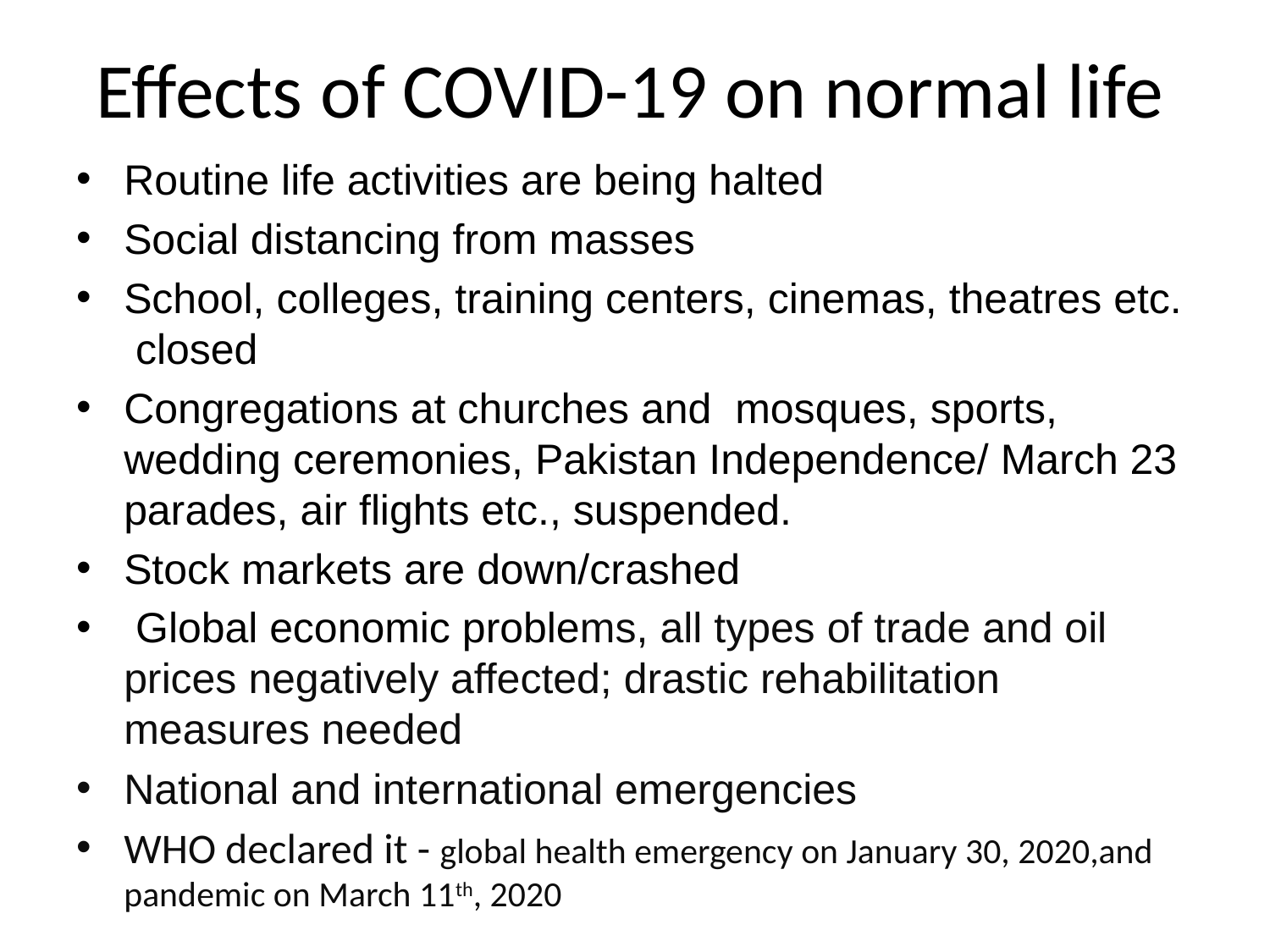

# Effects of COVID-19 on normal life
Routine life activities are being halted
Social distancing from masses
School, colleges, training centers, cinemas, theatres etc.  closed
Congregations at churches and  mosques, sports, wedding ceremonies, Pakistan Independence/ March 23 parades, air flights etc., suspended.
Stock markets are down/crashed
 Global economic problems, all types of trade and oil prices negatively affected; drastic rehabilitation measures needed
National and international emergencies
WHO declared it - global health emergency on January 30, 2020,and pandemic on March 11th, 2020